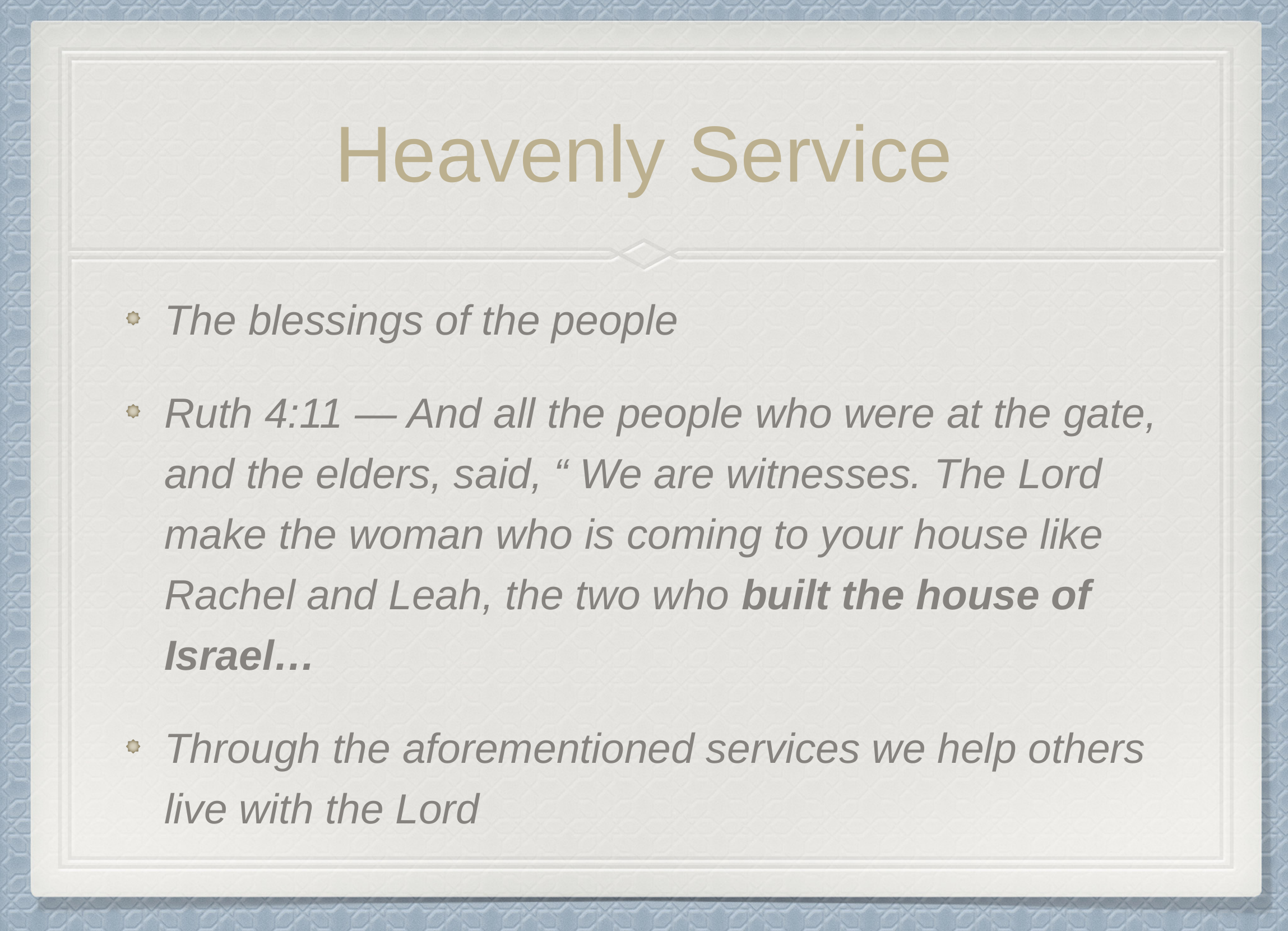

# Heavenly Service
The blessings of the people
Ruth 4:11 — And all the people who were at the gate, and the elders, said, “ We are witnesses. The Lord make the woman who is coming to your house like Rachel and Leah, the two who built the house of Israel…
Through the aforementioned services we help others live with the Lord